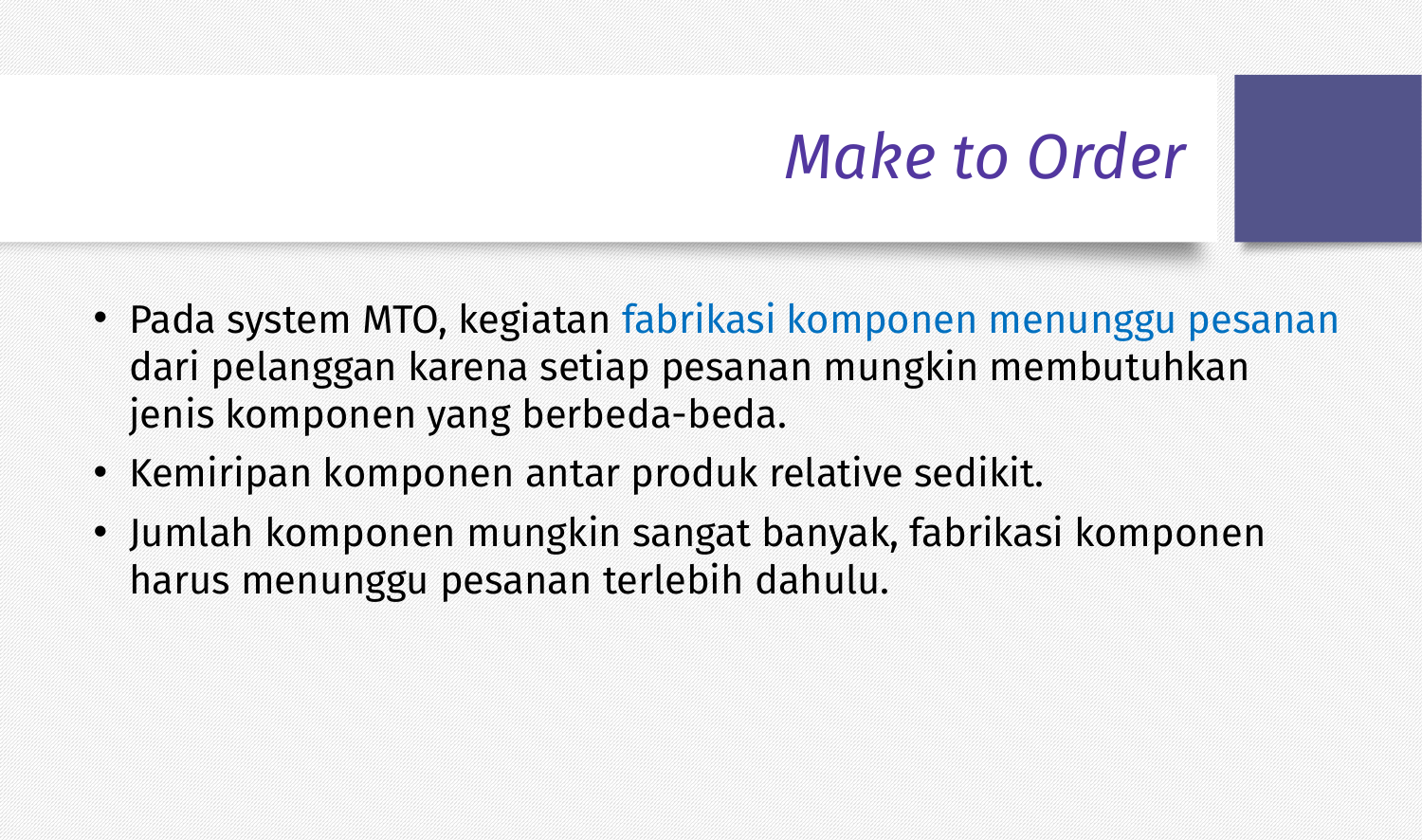

# Make to Order
Pada system MTO, kegiatan fabrikasi komponen menunggu pesanan dari pelanggan karena setiap pesanan mungkin membutuhkan jenis komponen yang berbeda-beda.
Kemiripan komponen antar produk relative sedikit.
Jumlah komponen mungkin sangat banyak, fabrikasi komponen harus menunggu pesanan terlebih dahulu.